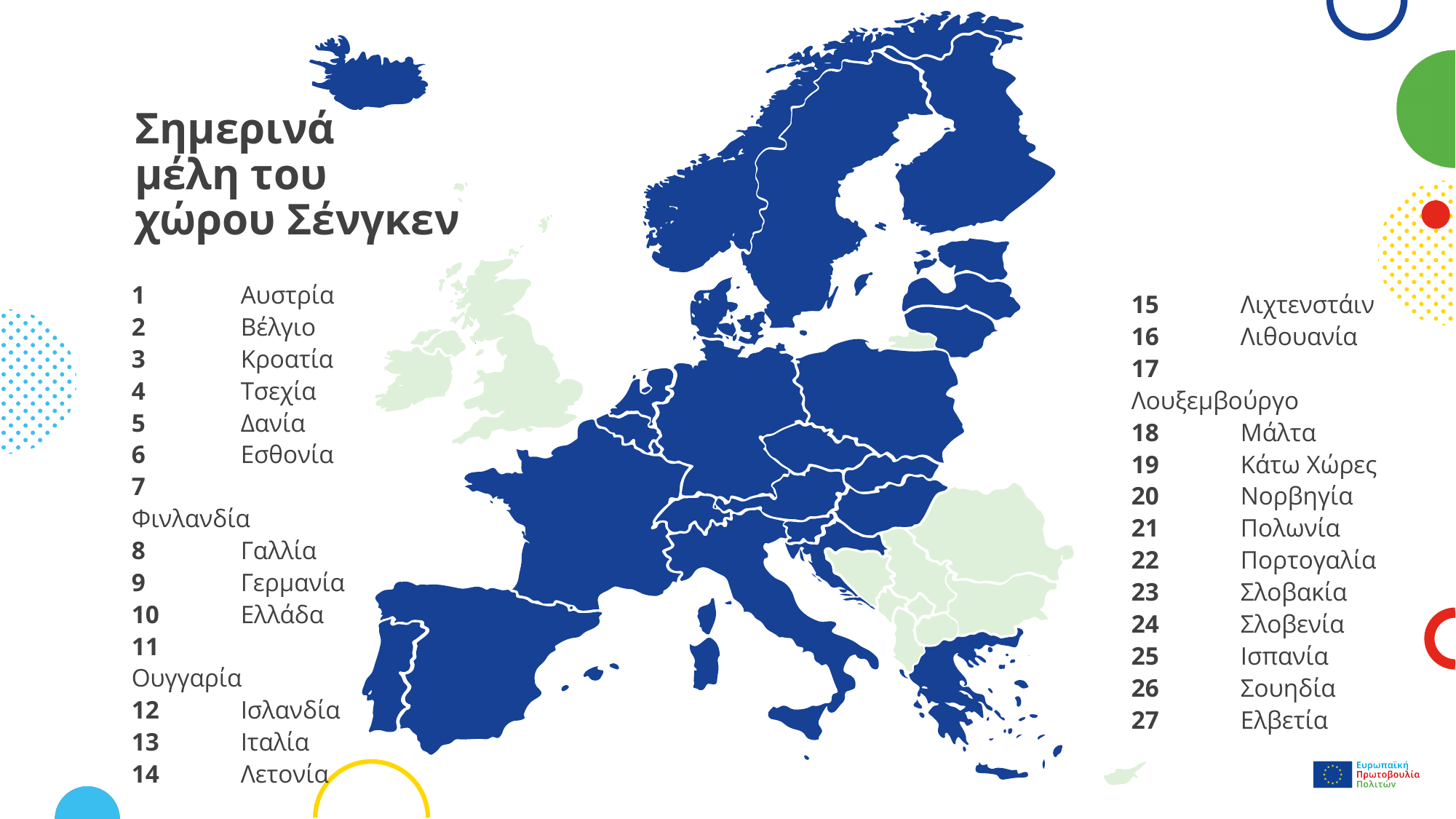

12
7
20
26
6
14
5
16
19
21
9
2
4
17
23
1
15
11
27
8
24
3
13
25
22
10
18
# Σημερινά μέλη του χώρου Σένγκεν

1	Αυστρία
2	Βέλγιο
3	Κροατία
4	Τσεχία
5	Δανία
6	Εσθονία
7	Φινλανδία
8	Γαλλία
9	Γερμανία
10	Ελλάδα
11	Ουγγαρία
12	Ισλανδία
13	Ιταλία
14	Λετονία

15	Λιχτενστάιν
16	Λιθουανία
17	Λουξεμβούργο
18	Μάλτα
19	Κάτω Χώρες
20	Νορβηγία
21	Πολωνία
22	Πορτογαλία
23	Σλοβακία
24	Σλοβενία
25	Ισπανία
26	Σουηδία
27	Ελβετία